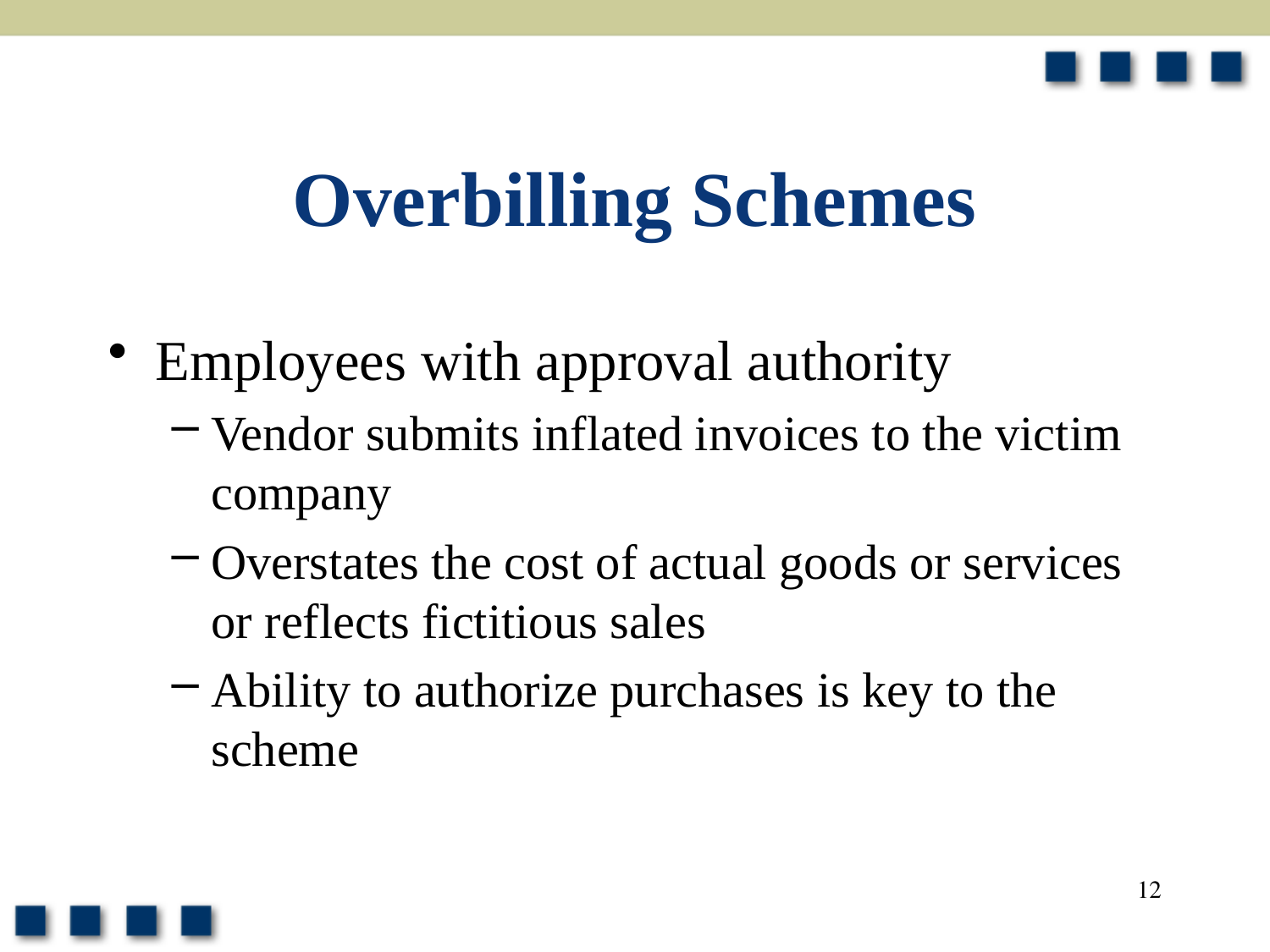

# Overbilling Schemes
Employees with approval authority
Vendor submits inflated invoices to the victim company
Overstates the cost of actual goods or services or reflects fictitious sales
Ability to authorize purchases is key to the scheme
12